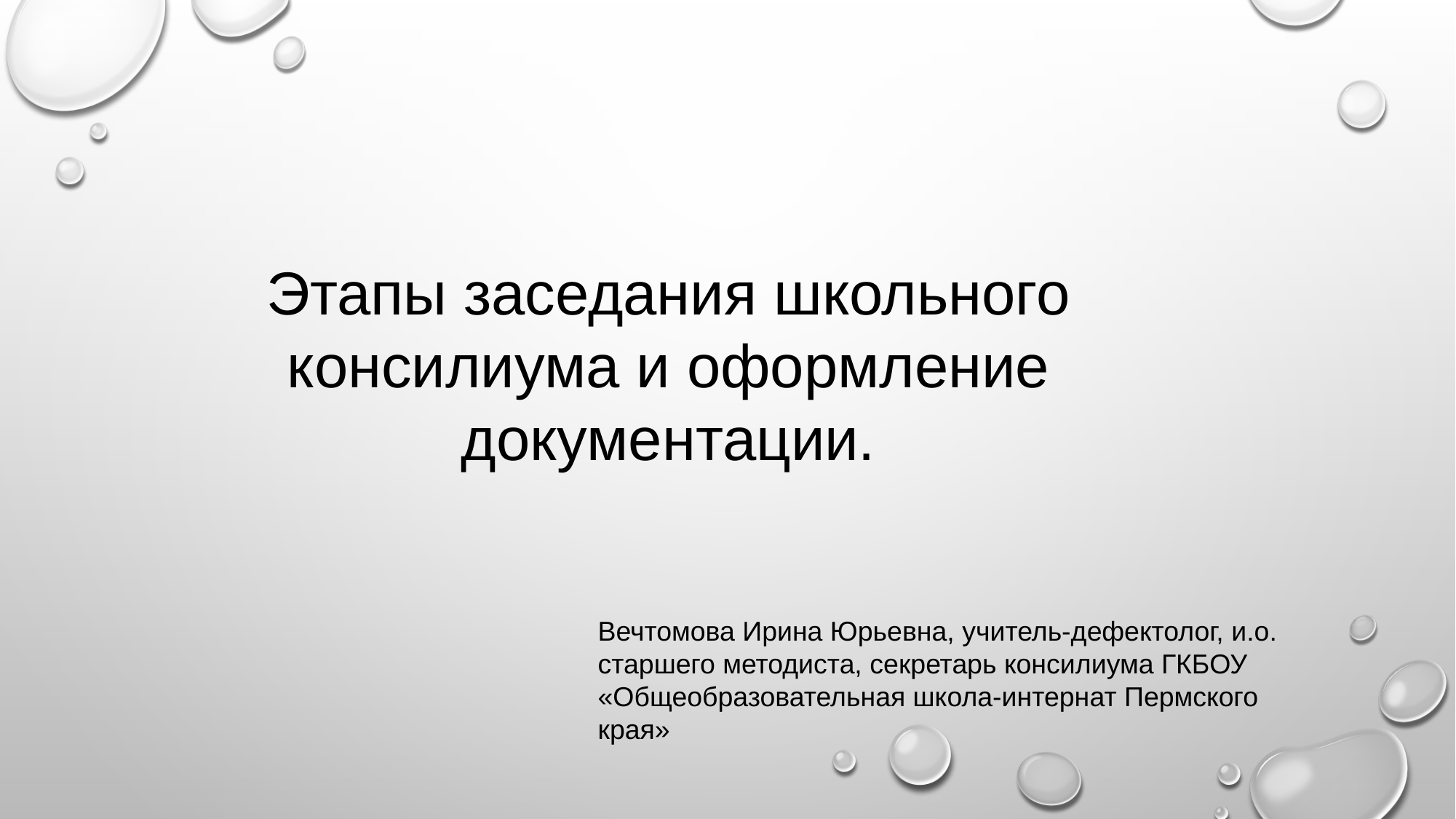

Этапы заседания школьного консилиума и оформление документации.
Вечтомова Ирина Юрьевна, учитель-дефектолог, и.о. старшего методиста, секретарь консилиума ГКБОУ «Общеобразовательная школа-интернат Пермского края»